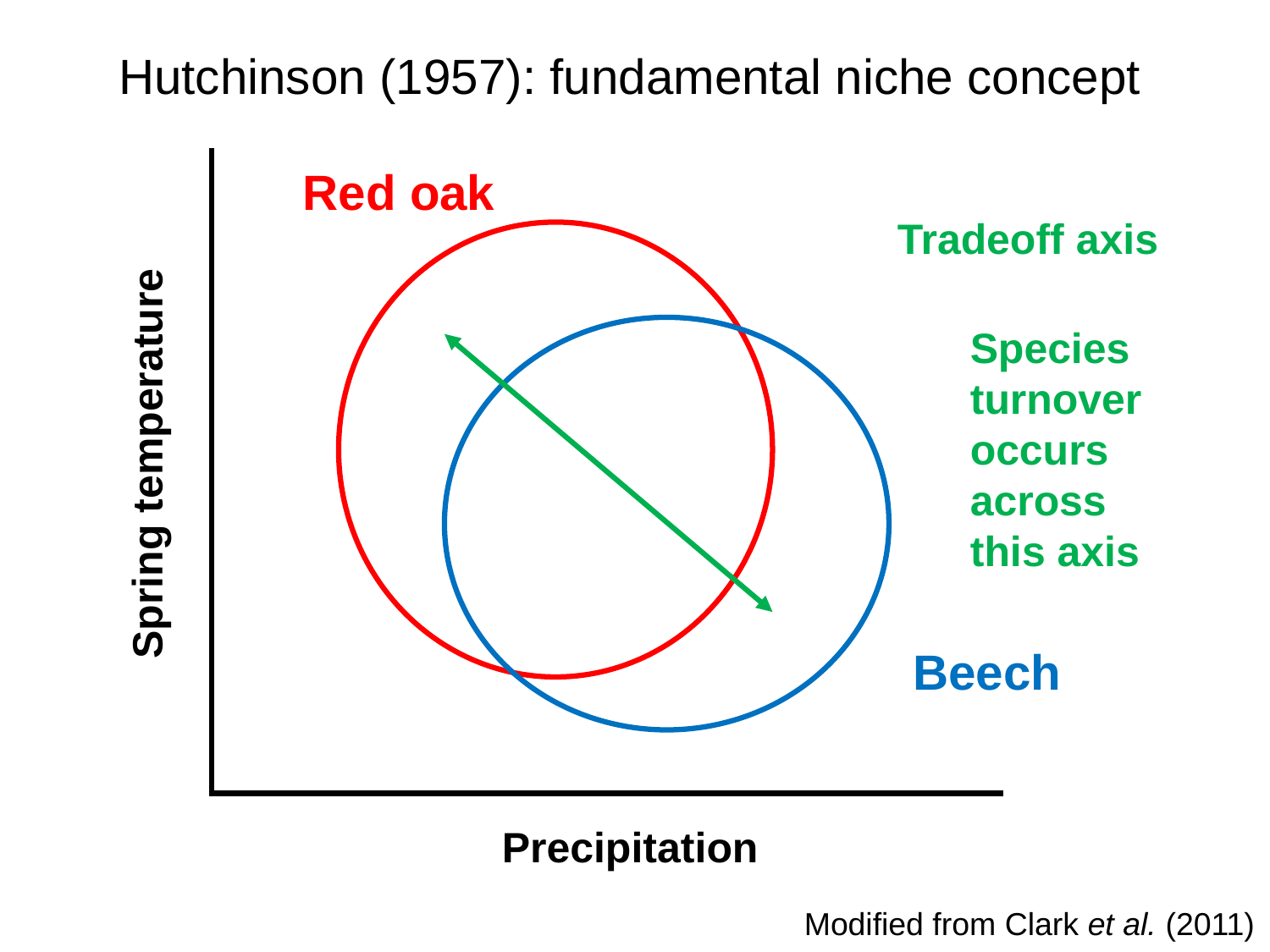

Hutchinson (1957): fundamental niche concept
Red oak
Tradeoff axis

Species turnover occurs across this axis

Spring temperature
Beech
Precipitation
Modified from Clark et al. (2011)